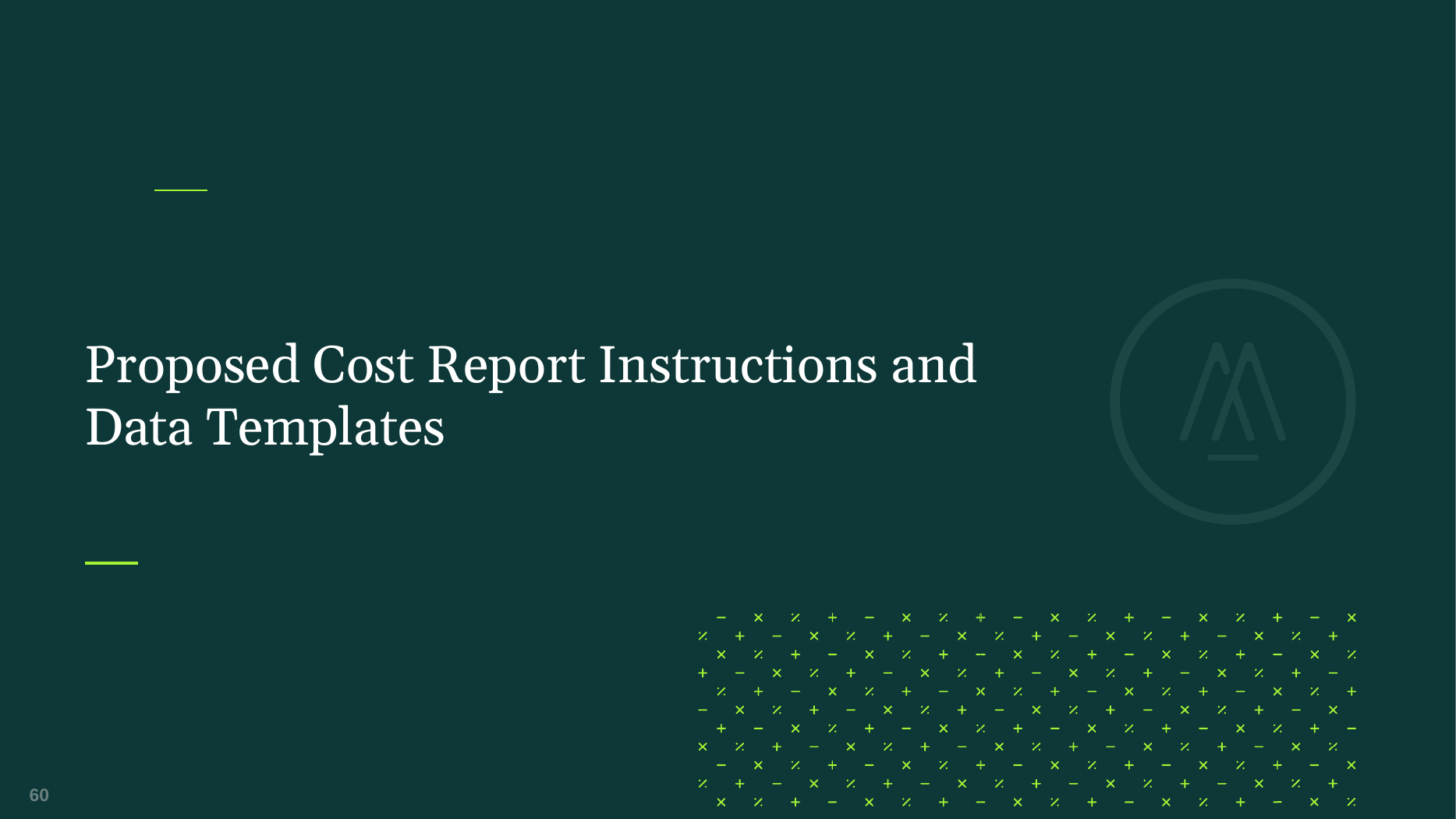

# Proposed Cost Report Instructions and Data Templates
60